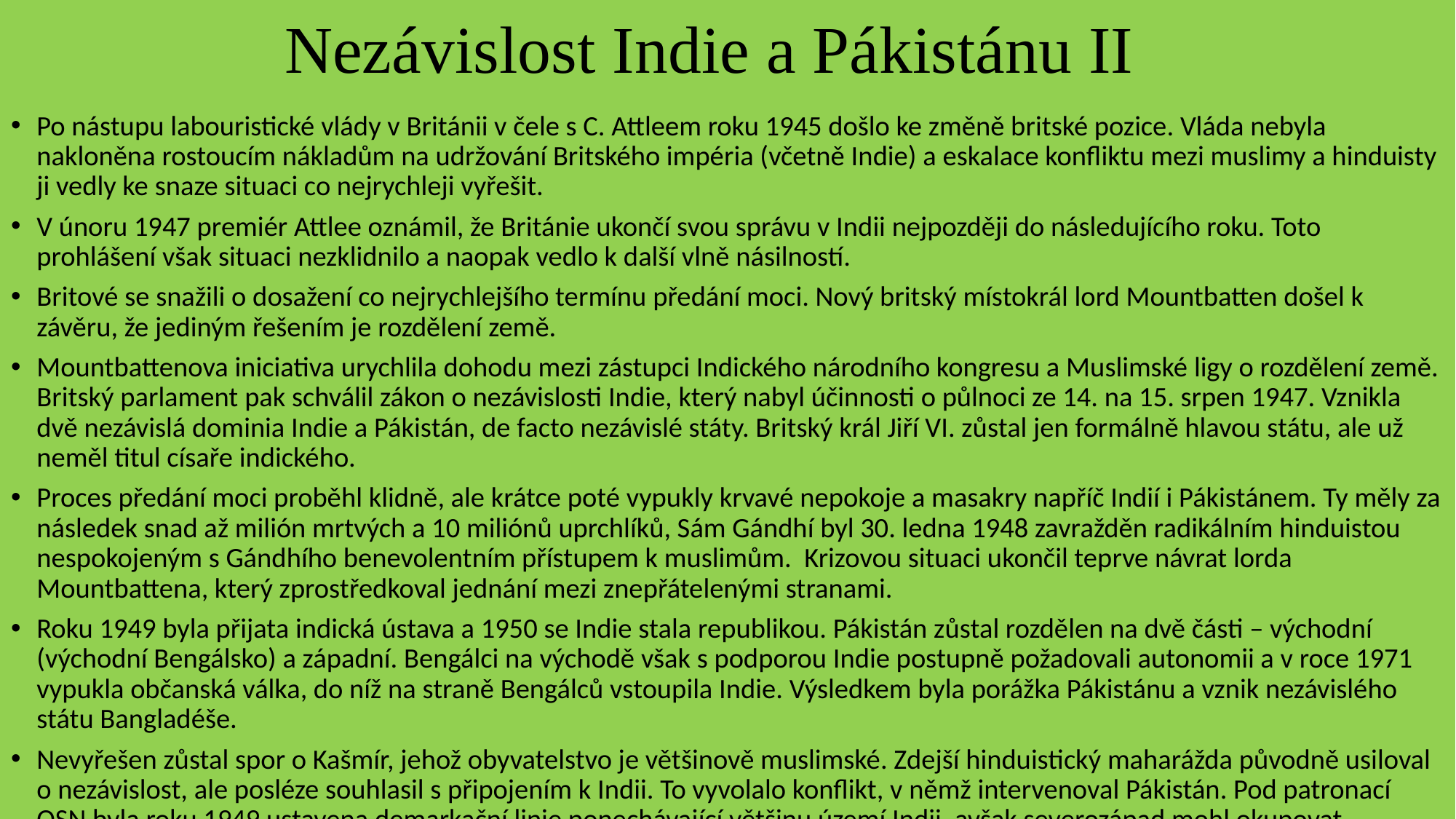

# Nezávislost Indie a Pákistánu II
Po nástupu labouristické vlády v Británii v čele s C. Attleem roku 1945 došlo ke změně britské pozice. Vláda nebyla nakloněna rostoucím nákladům na udržování Britského impéria (včetně Indie) a eskalace konfliktu mezi muslimy a hinduisty ji vedly ke snaze situaci co nejrychleji vyřešit.
V únoru 1947 premiér Attlee oznámil, že Británie ukončí svou správu v Indii nejpozději do následujícího roku. Toto prohlášení však situaci nezklidnilo a naopak vedlo k další vlně násilností.
Britové se snažili o dosažení co nejrychlejšího termínu předání moci. Nový britský místokrál lord Mountbatten došel k závěru, že jediným řešením je rozdělení země.
Mountbattenova iniciativa urychlila dohodu mezi zástupci Indického národního kongresu a Muslimské ligy o rozdělení země. Britský parlament pak schválil zákon o nezávislosti Indie, který nabyl účinnosti o půlnoci ze 14. na 15. srpen 1947. Vznikla dvě nezávislá dominia Indie a Pákistán, de facto nezávislé státy. Britský král Jiří VI. zůstal jen formálně hlavou státu, ale už neměl titul císaře indického.
Proces předání moci proběhl klidně, ale krátce poté vypukly krvavé nepokoje a masakry napříč Indií i Pákistánem. Ty měly za následek snad až milión mrtvých a 10 miliónů uprchlíků, Sám Gándhí byl 30. ledna 1948 zavražděn radikálním hinduistou nespokojeným s Gándhího benevolentním přístupem k muslimům.  Krizovou situaci ukončil teprve návrat lorda Mountbattena, který zprostředkoval jednání mezi znepřátelenými stranami.
Roku 1949 byla přijata indická ústava a 1950 se Indie stala republikou. Pákistán zůstal rozdělen na dvě části – východní (východní Bengálsko) a západní. Bengálci na východě však s podporou Indie postupně požadovali autonomii a v roce 1971 vypukla občanská válka, do níž na straně Bengálců vstoupila Indie. Výsledkem byla porážka Pákistánu a vznik nezávislého státu Bangladéše.
Nevyřešen zůstal spor o Kašmír, jehož obyvatelstvo je většinově muslimské. Zdejší hinduistický maharážda původně usiloval o nezávislost, ale posléze souhlasil s připojením k Indii. To vyvolalo konflikt, v němž intervenoval Pákistán. Pod patronací OSN byla roku 1949 ustavena demarkační linie ponechávající většinu území Indii, avšak severozápad mohl okupovat Pákistán. Indie odmítala v případě Kašmíru uznat právo národů na sebeurčení.